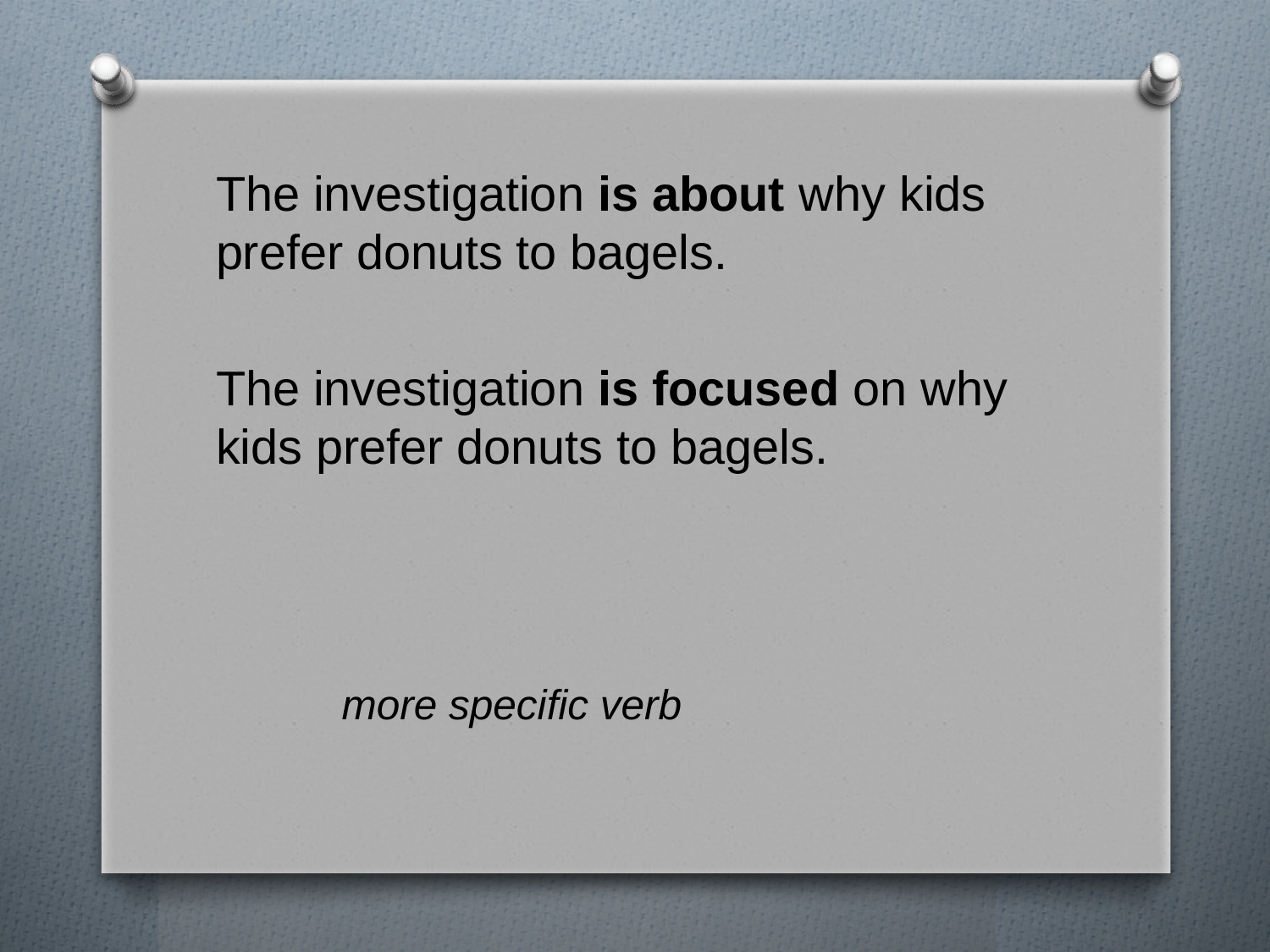

The investigation is about why kids prefer donuts to bagels.

The investigation is focused on why kids prefer donuts to bagels.

				more specific verb